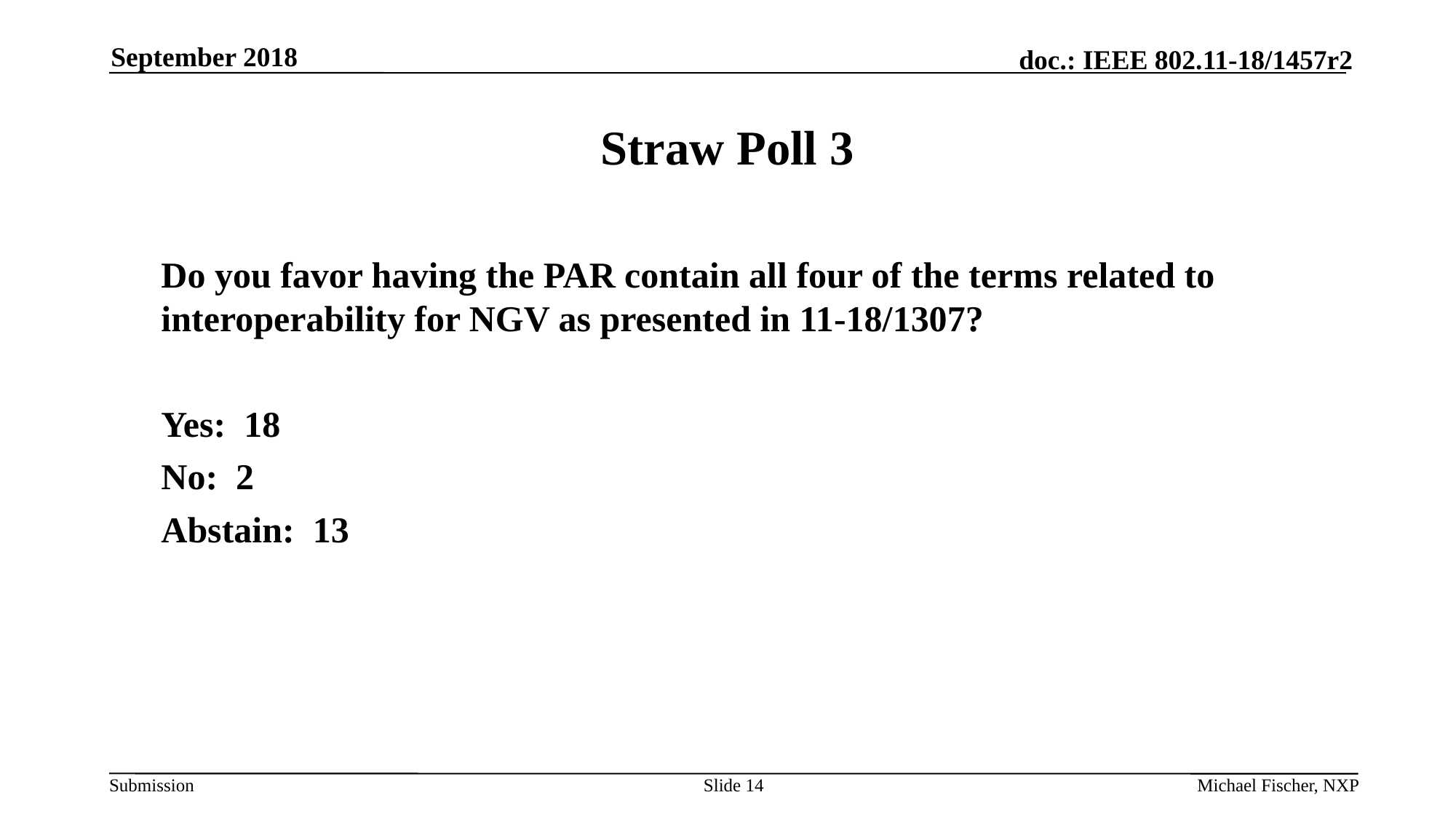

September 2018
# Straw Poll 3
	Do you favor having the PAR contain all four of the terms related to interoperability for NGV as presented in 11-18/1307?

	Yes:  18
	No:  2
	Abstain:  13
Slide 14
Michael Fischer, NXP